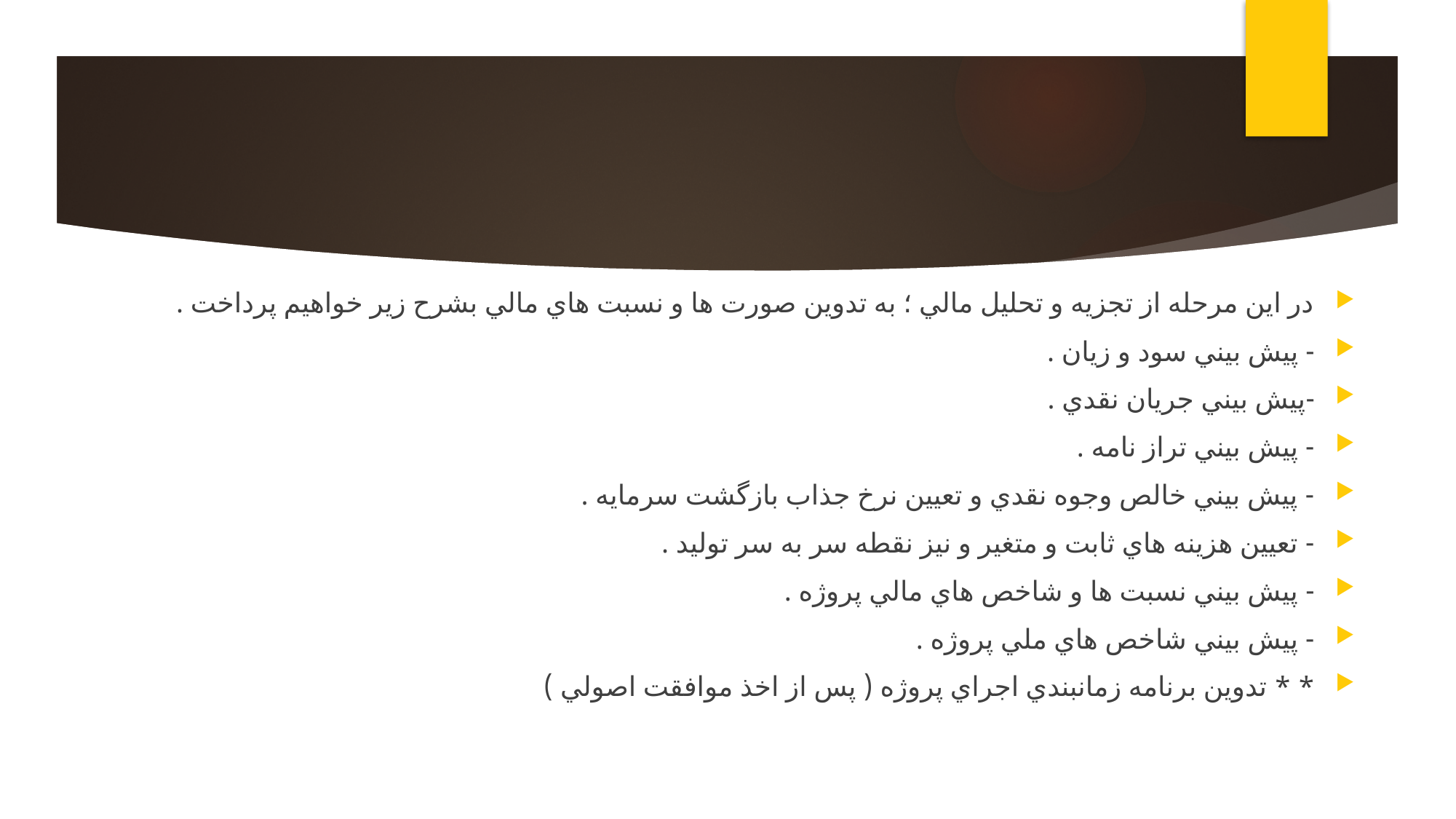

در اين مرحله از تجزيه و تحليل مالي ؛ به تدوين صورت ها و نسبت هاي مالي بشرح زير خواهيم پرداخت .
- پيش بيني سود و زيان .
-پيش بيني جريان نقدي .
- پيش بيني تراز نامه .
- پيش بيني خالص وجوه نقدي و تعيين نرخ جذاب بازگشت سرمايه .
- تعيين هزينه هاي ثابت و متغير و نيز نقطه سر به سر توليد .
- پيش بيني نسبت ها و شاخص هاي مالي پروژه .
- پيش بيني شاخص هاي ملي پروژه .
* * تدوين برنامه زمانبندي اجراي پروژه ( پس از اخذ موافقت اصولي )